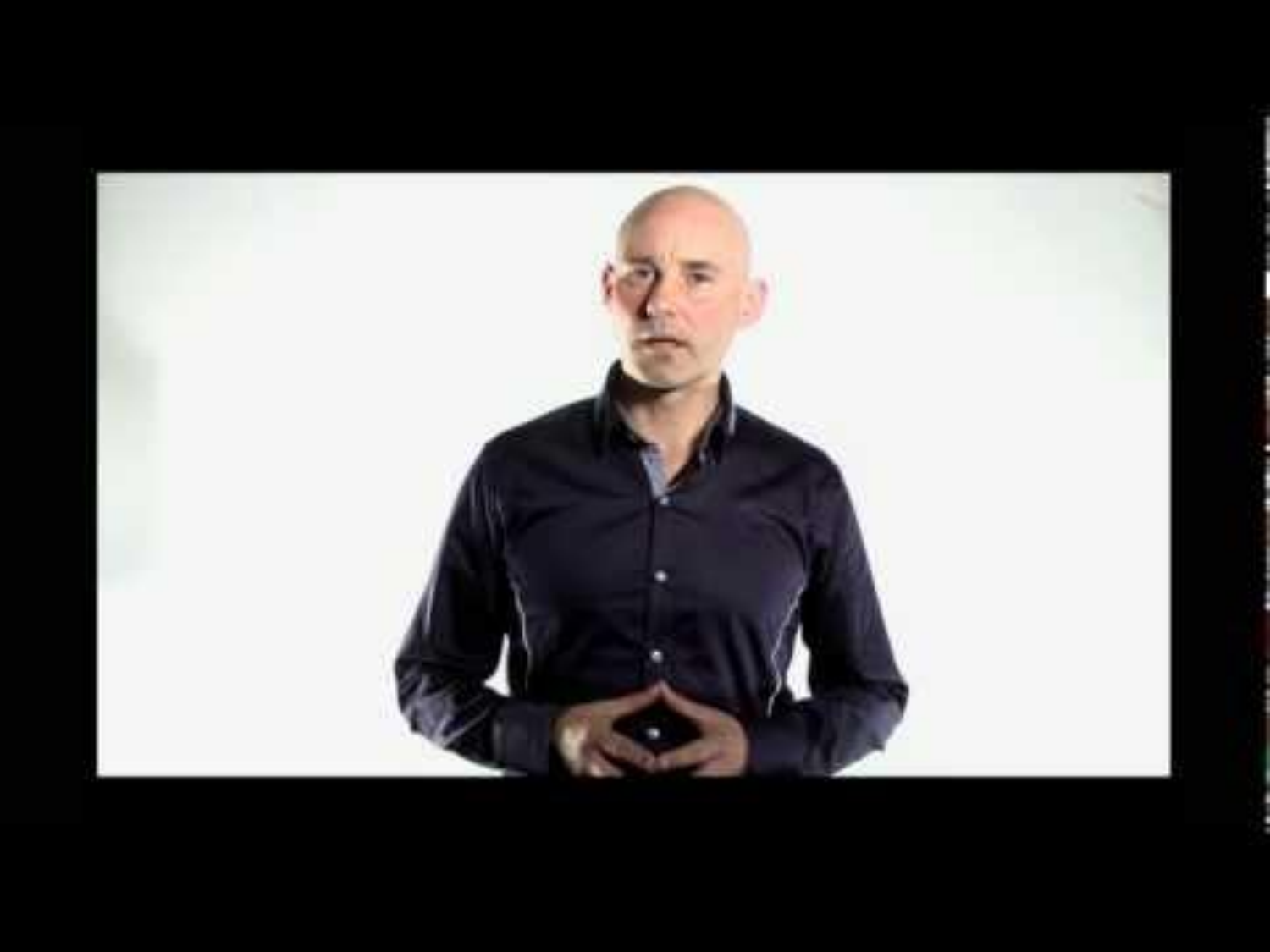

# Three E Principles of Fair Process